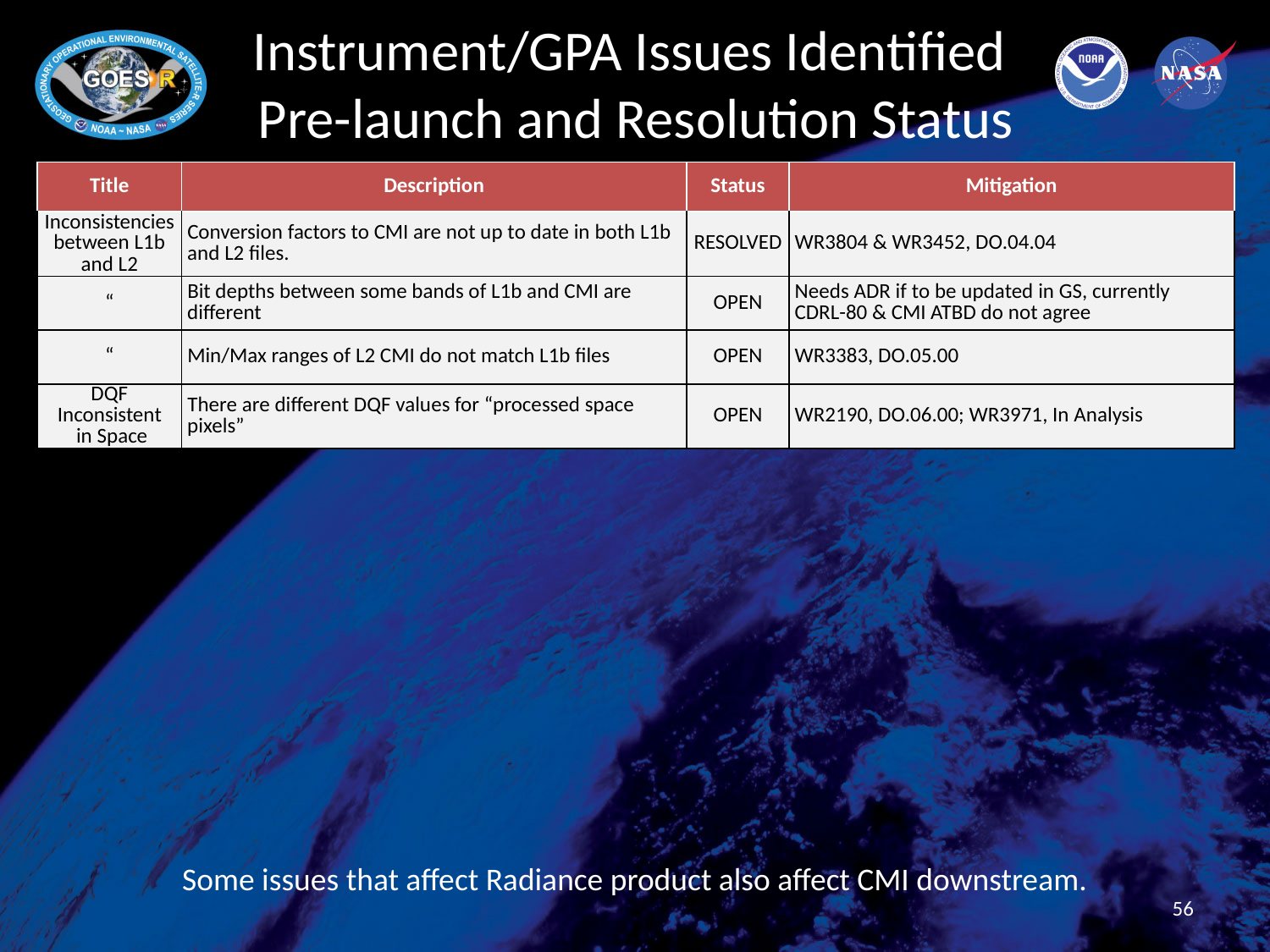

# Instrument/GPA Issues Identified Pre-launch and Resolution Status
| Title | Description | Status | Mitigation |
| --- | --- | --- | --- |
| Inconsistencies between L1b and L2 | Conversion factors to CMI are not up to date in both L1b and L2 files. | RESOLVED | WR3804 & WR3452, DO.04.04 |
| “ | Bit depths between some bands of L1b and CMI are different | OPEN | Needs ADR if to be updated in GS, currently CDRL-80 & CMI ATBD do not agree |
| “ | Min/Max ranges of L2 CMI do not match L1b files | OPEN | WR3383, DO.05.00 |
| DQF Inconsistent in Space | There are different DQF values for “processed space pixels” | OPEN | WR2190, DO.06.00; WR3971, In Analysis |
Some issues that affect Radiance product also affect CMI downstream.
56